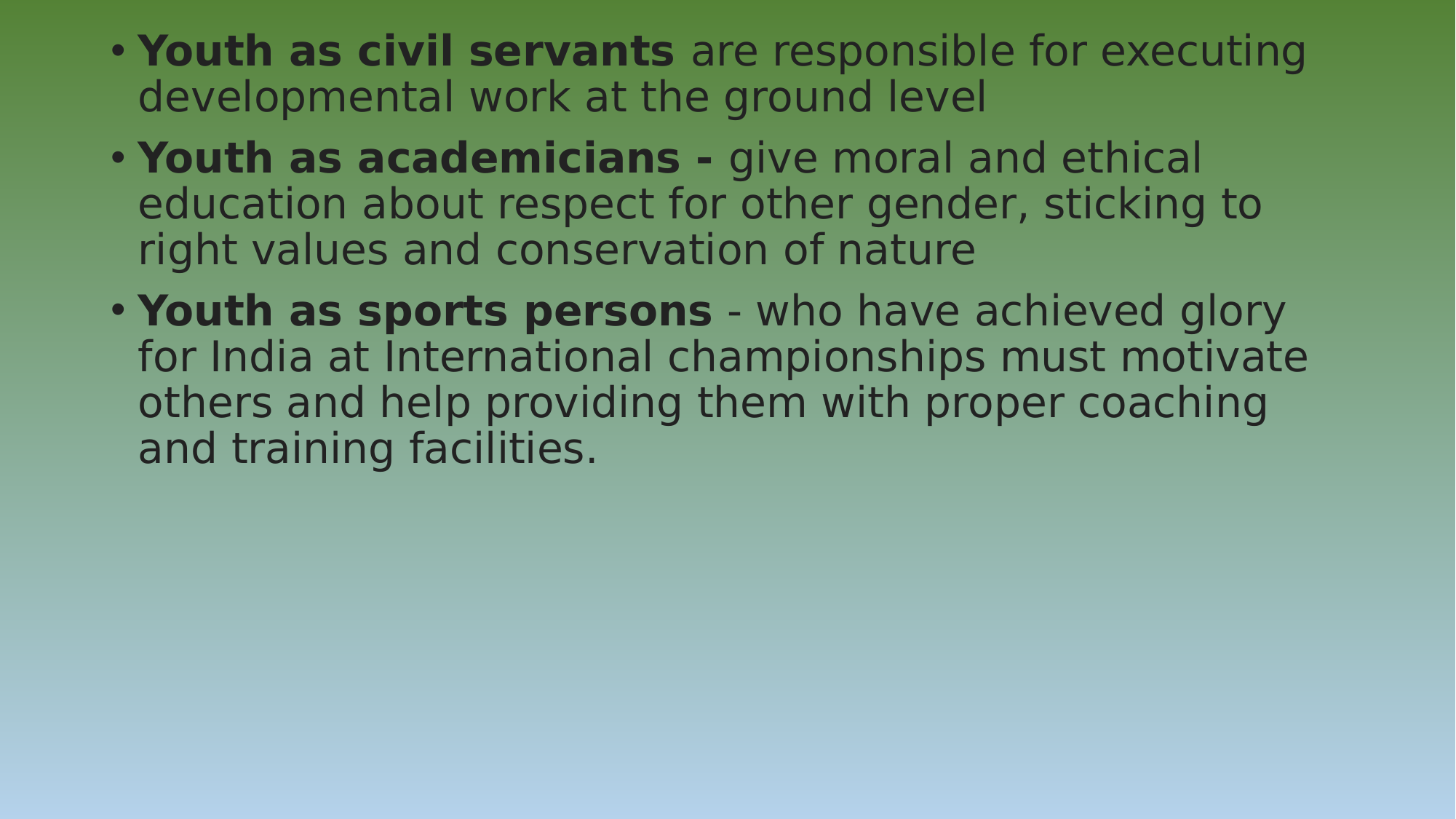

Youth as civil servants are responsible for executing developmental work at the ground level
Youth as academicians - give moral and ethical education about respect for other gender, sticking to right values and conservation of nature
Youth as sports persons - who have achieved glory for India at International championships must motivate others and help providing them with proper coaching and training facilities.